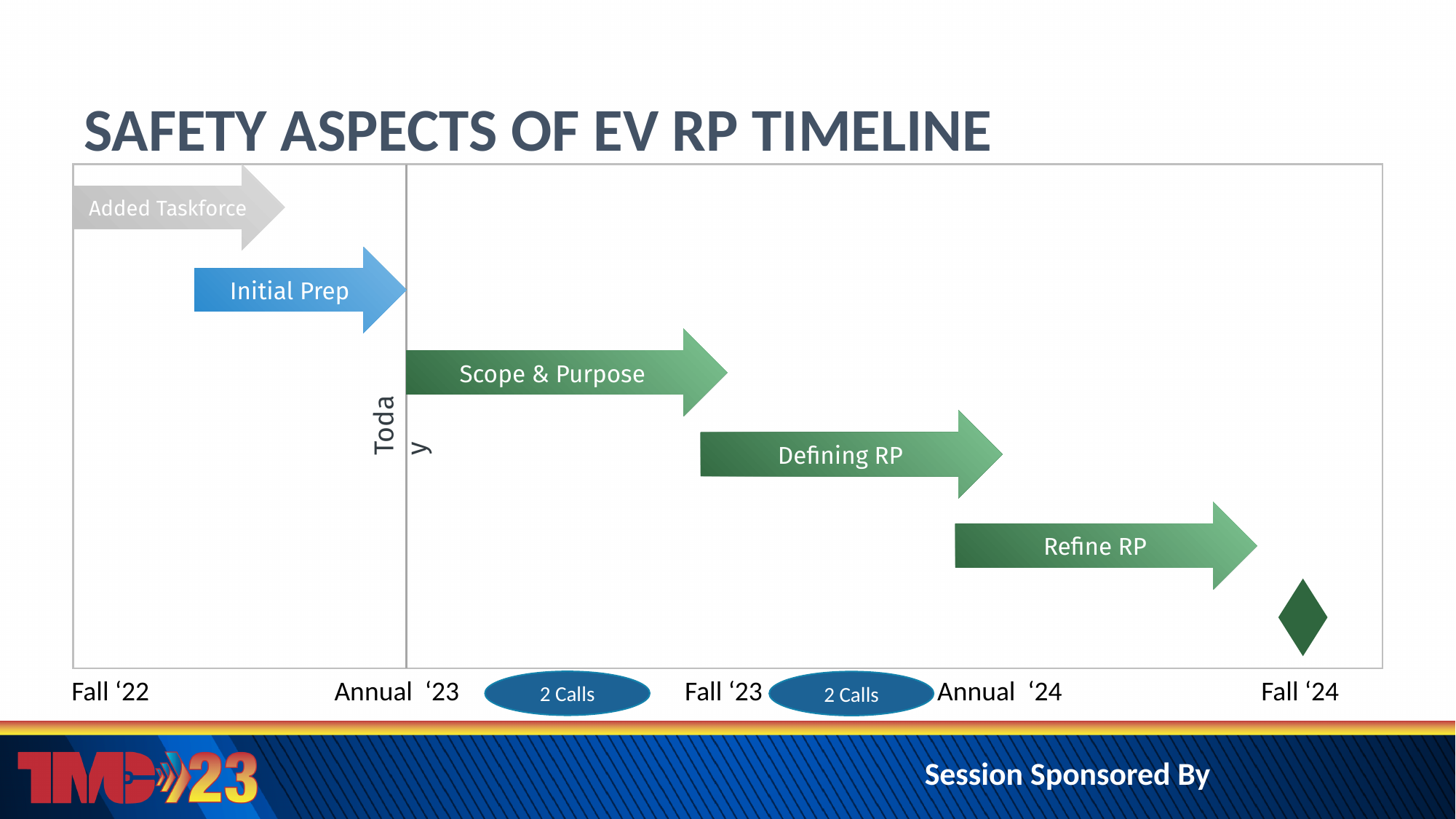

# SAFETY ASPECTS OF EV RP TIMELINE
Added Taskforce

Initial Prep
Scope & Purpose
Today
Defining RP
Refine RP

Fall ‘23
Fall ‘22
Annual  ‘23
Fall ‘24
Annual  ‘24
2 Calls
2 Calls
Session Sponsored By